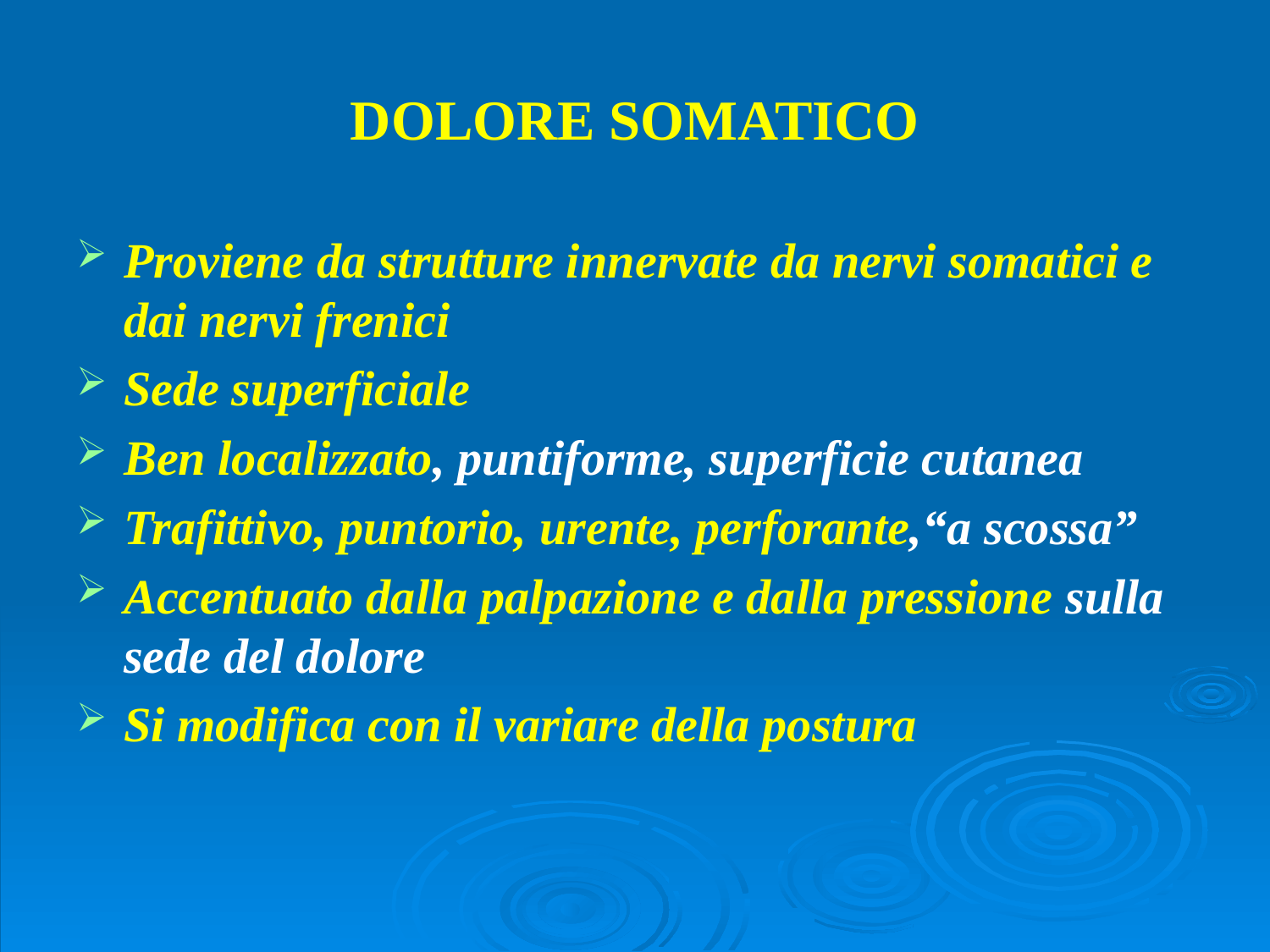

# DOLORE SOMATICO
Proviene da strutture innervate da nervi somatici e dai nervi frenici
Sede superficiale
Ben localizzato, puntiforme, superficie cutanea
Trafittivo, puntorio, urente, perforante,“a scossa”
Accentuato dalla palpazione e dalla pressione sulla sede del dolore
Si modifica con il variare della postura